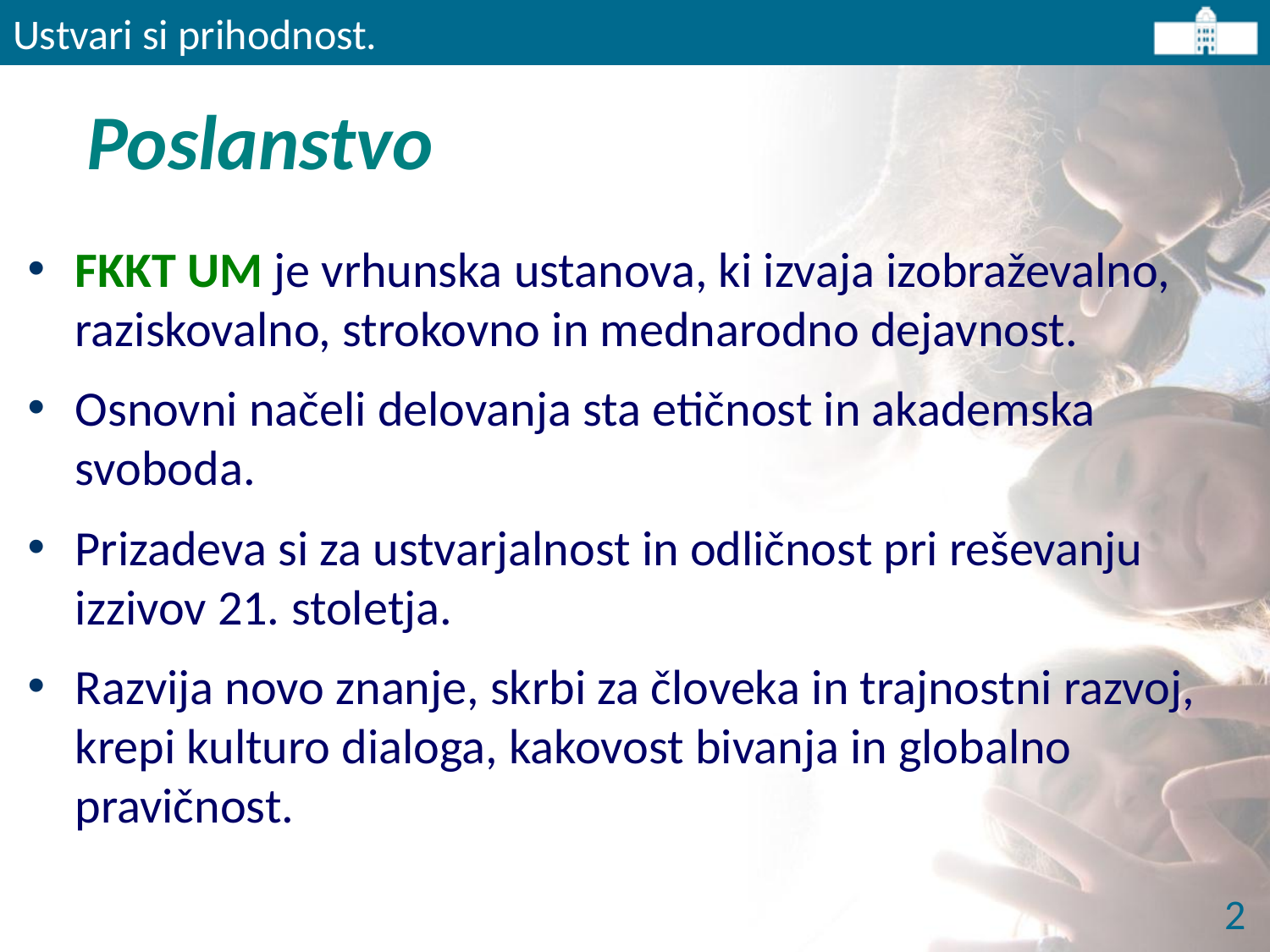

Ustvari si prihodnost.
# Poslanstvo
FKKT UM je vrhunska ustanova, ki izvaja izobraževalno, raziskovalno, strokovno in mednarodno dejavnost.
Osnovni načeli delovanja sta etičnost in akademska svoboda.
Prizadeva si za ustvarjalnost in odličnost pri reševanju izzivov 21. stoletja.
Razvija novo znanje, skrbi za človeka in trajnostni razvoj, krepi kulturo dialoga, kakovost bivanja in globalno pravičnost.

2